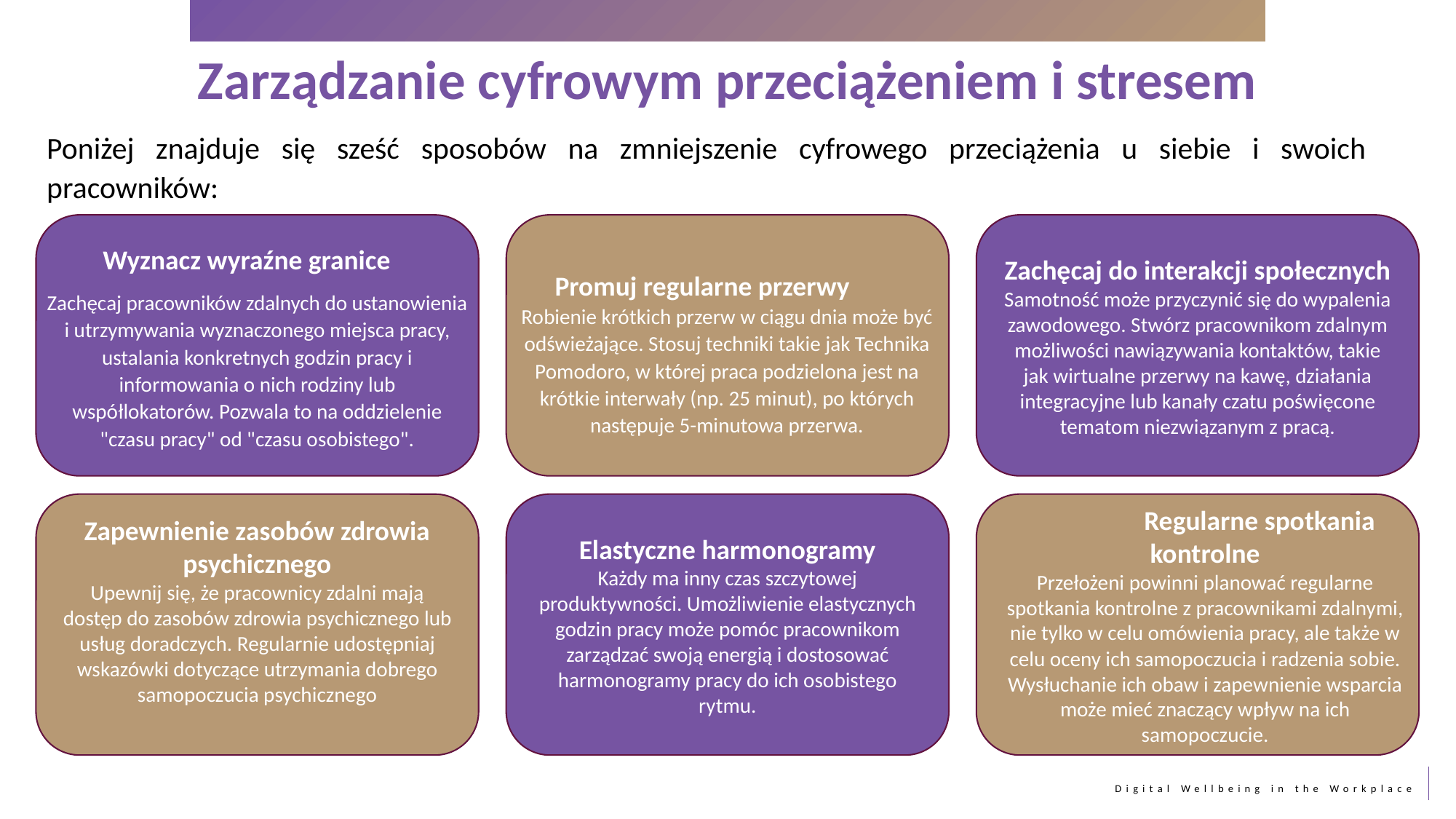

Zarządzanie cyfrowym przeciążeniem i stresem
Poniżej znajduje się sześć sposobów na zmniejszenie cyfrowego przeciążenia u siebie i swoich pracowników:

       Wyznacz wyraźne granice
Zachęcaj pracowników zdalnych do ustanowienia i utrzymywania wyznaczonego miejsca pracy, ustalania konkretnych godzin pracy i informowania o nich rodziny lub współlokatorów. Pozwala to na oddzielenie "czasu pracy" od "czasu osobistego".

 Promuj regularne przerwy
Robienie krótkich przerw w ciągu dnia może być odświeżające. Stosuj techniki takie jak Technika Pomodoro, w której praca podzielona jest na krótkie interwały (np. 25 minut), po których następuje 5-minutowa przerwa.

Zachęcaj do interakcji społecznych
Samotność może przyczynić się do wypalenia zawodowego. Stwórz pracownikom zdalnym możliwości nawiązywania kontaktów, takie jak wirtualne przerwy na kawę, działania integracyjne lub kanały czatu poświęcone tematom niezwiązanym z pracą.

Zapewnienie zasobów zdrowia psychicznego
Upewnij się, że pracownicy zdalni mają dostęp do zasobów zdrowia psychicznego lub usług doradczych. Regularnie udostępniaj wskazówki dotyczące utrzymania dobrego samopoczucia psychicznego

Elastyczne harmonogramy
Każdy ma inny czas szczytowej produktywności. Umożliwienie elastycznych godzin pracy może pomóc pracownikom zarządzać swoją energią i dostosować harmonogramy pracy do ich osobistego rytmu.

	Regularne spotkania kontrolne
Przełożeni powinni planować regularne spotkania kontrolne z pracownikami zdalnymi, nie tylko w celu omówienia pracy, ale także w celu oceny ich samopoczucia i radzenia sobie. Wysłuchanie ich obaw i zapewnienie wsparcia może mieć znaczący wpływ na ich samopoczucie.